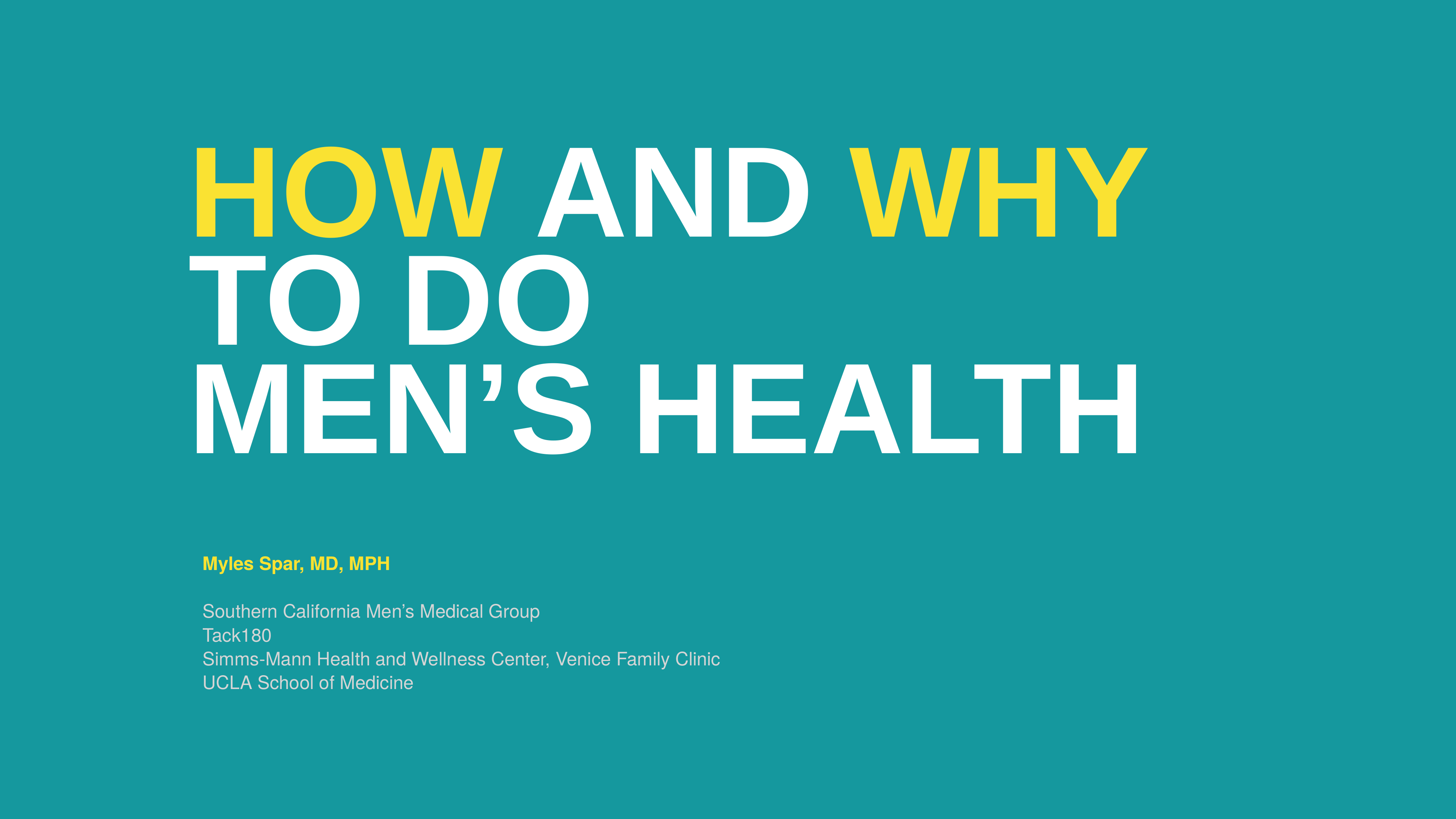

How and Why
to do
Men’s Health

Myles Spar, MD, MPH

Southern California Men’s Medical Group
Tack180
Simms-Mann Health and Wellness Center, Venice Family Clinic
UCLA School of Medicine